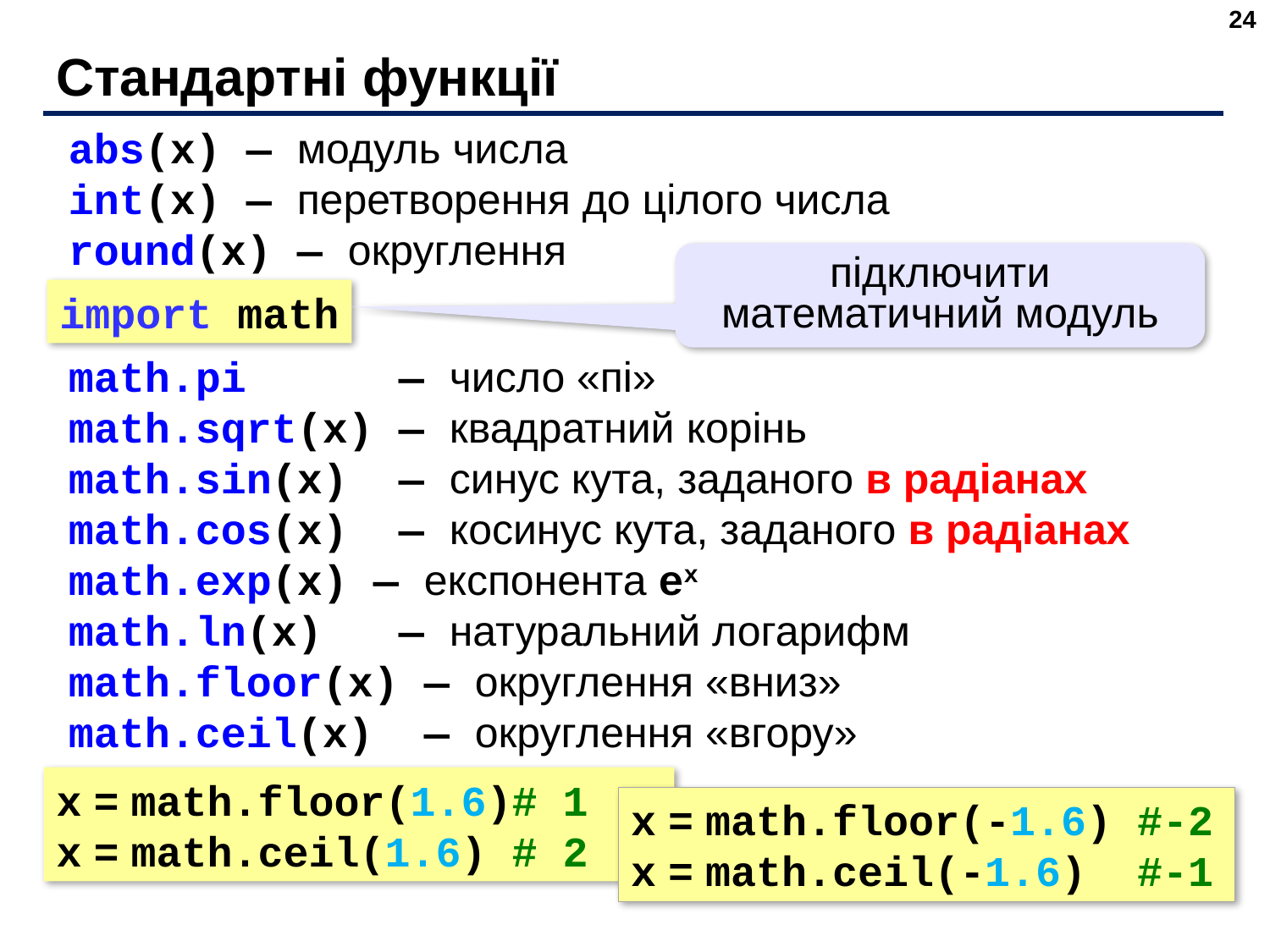

24
# Стандартні функції
abs(x) — модуль числа
int(x) — перетворення до цілого числа
round(x) — округлення

math.pi      — число «пі»
math.sqrt(x) — квадратний корінь
math.sin(x)  — синус кута, заданого в радіанах
math.cos(x)  — косинус кута, заданого в радіанах
math.exp(x) — експонента ех
math.ln(x)   — натуральний логарифм
math.floor(x) — округлення «вниз»
math.ceil(x)  — округлення «вгору»
підключити математичний модуль
import math
x = math.floor(1.6)# 1
x = math.ceil(1.6) # 2
x = math.floor(-1.6) #-2
x = math.ceil(-1.6)  #-1